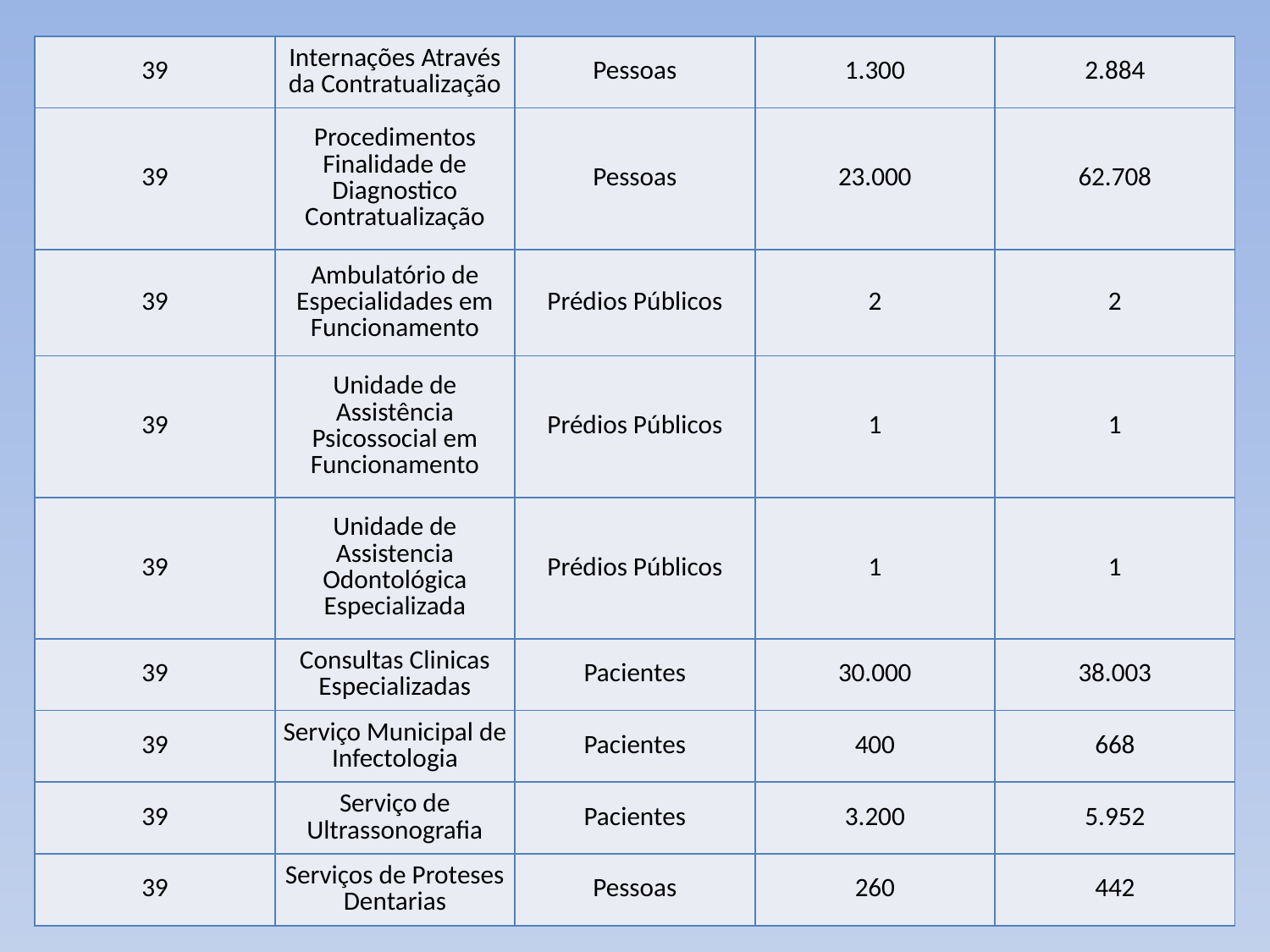

#
| 39 | Internações Através da Contratualização | Pessoas | 1.300 | 2.884 |
| --- | --- | --- | --- | --- |
| 39 | Procedimentos Finalidade de Diagnostico Contratualização | Pessoas | 23.000 | 62.708 |
| 39 | Ambulatório de Especialidades em Funcionamento | Prédios Públicos | 2 | 2 |
| 39 | Unidade de Assistência Psicossocial em Funcionamento | Prédios Públicos | 1 | 1 |
| 39 | Unidade de Assistencia Odontológica Especializada | Prédios Públicos | 1 | 1 |
| 39 | Consultas Clinicas Especializadas | Pacientes | 30.000 | 38.003 |
| 39 | Serviço Municipal de Infectologia | Pacientes | 400 | 668 |
| 39 | Serviço de Ultrassonografia | Pacientes | 3.200 | 5.952 |
| 39 | Serviços de Proteses Dentarias | Pessoas | 260 | 442 |